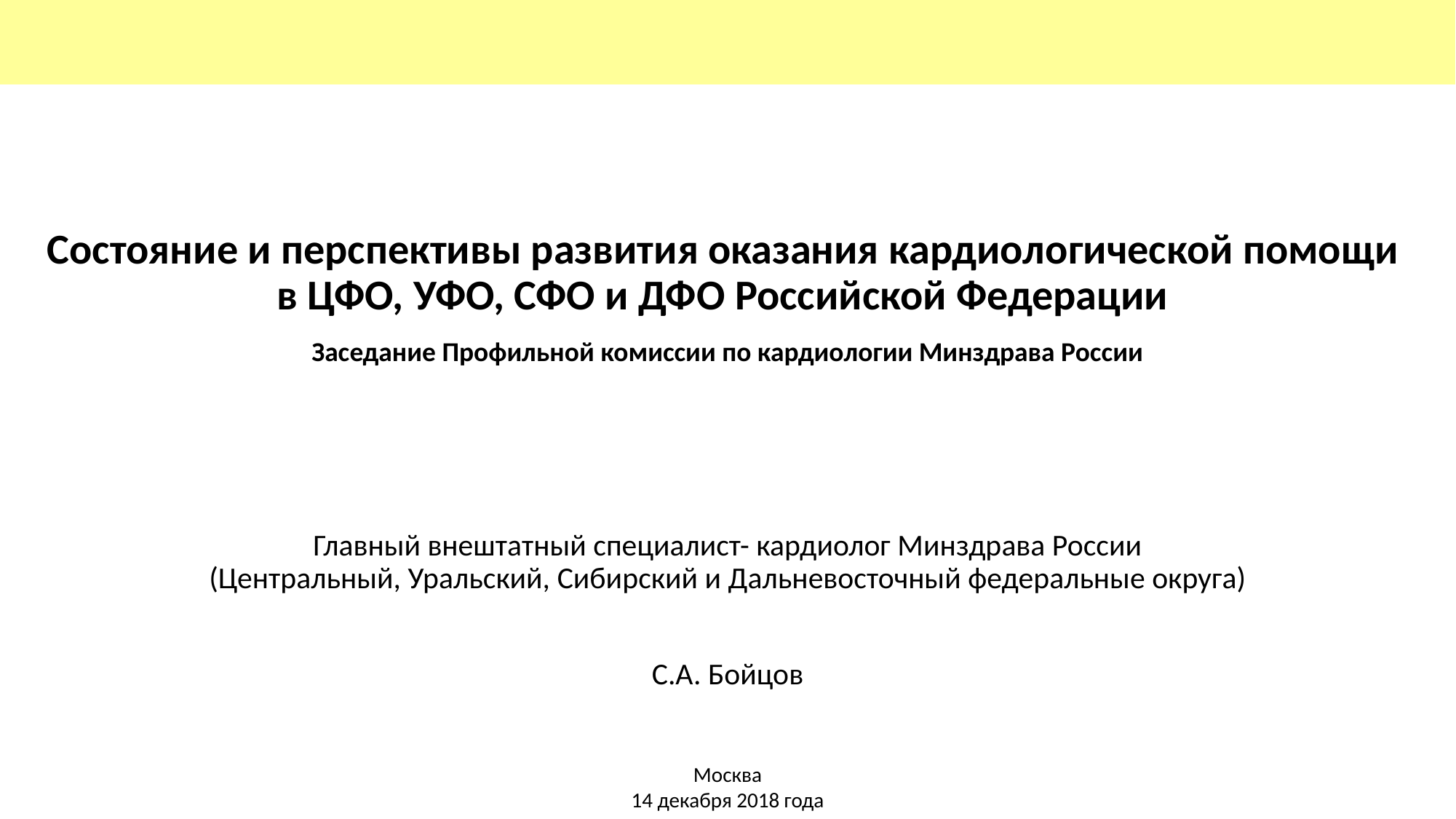

# Состояние и перспективы развития оказания кардиологической помощи в ЦФО, УФО, СФО и ДФО Российской Федерации
Заседание Профильной комиссии по кардиологии Минздрава России
Главный внештатный специалист- кардиолог Минздрава России
(Центральный, Уральский, Сибирский и Дальневосточный федеральные округа)

С.А. Бойцов

Москва
14 декабря 2018 года